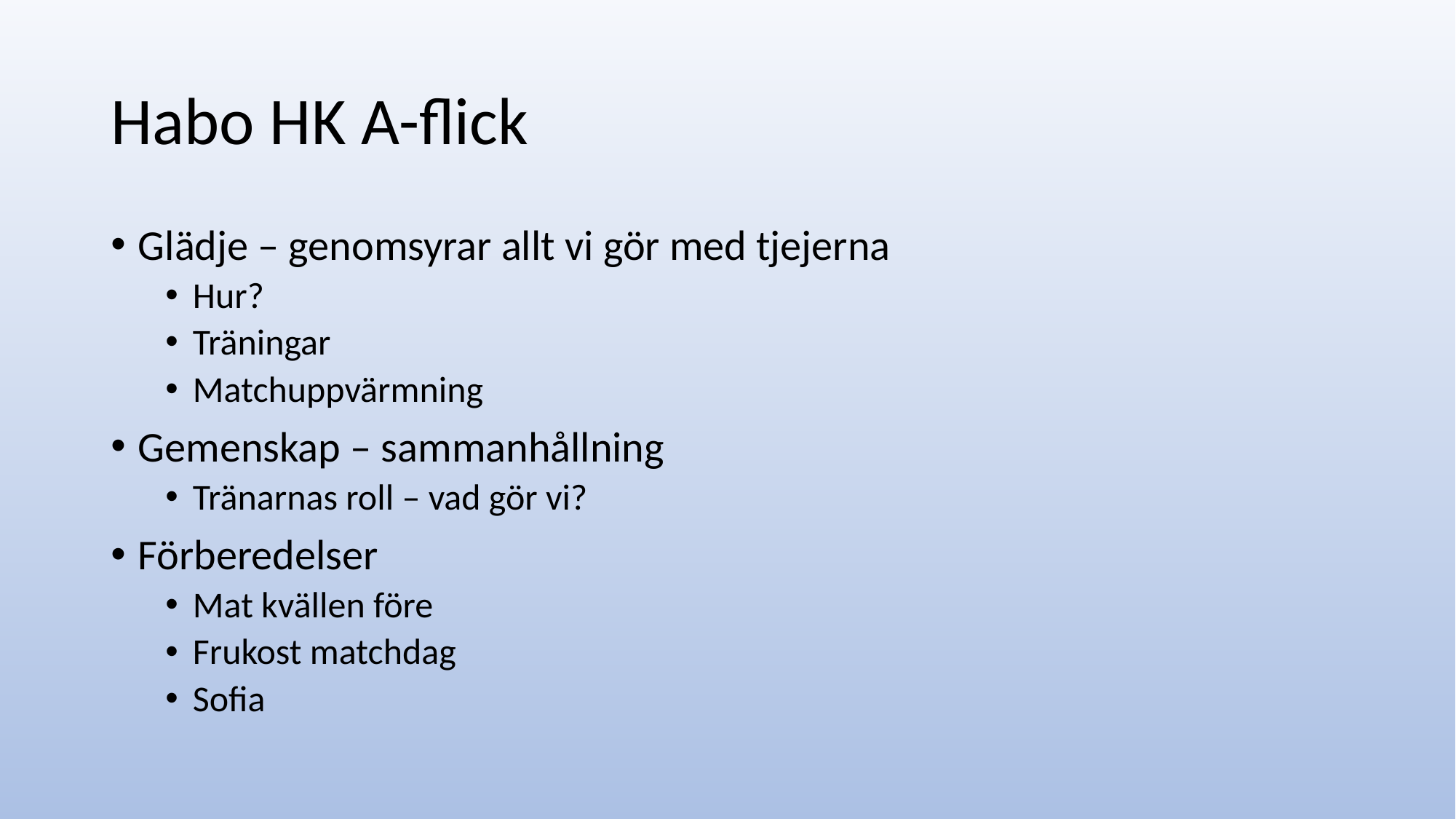

# Habo HK A-flick
Glädje – genomsyrar allt vi gör med tjejerna
Hur?
Träningar
Matchuppvärmning
Gemenskap – sammanhållning
Tränarnas roll – vad gör vi?
Förberedelser
Mat kvällen före
Frukost matchdag
Sofia